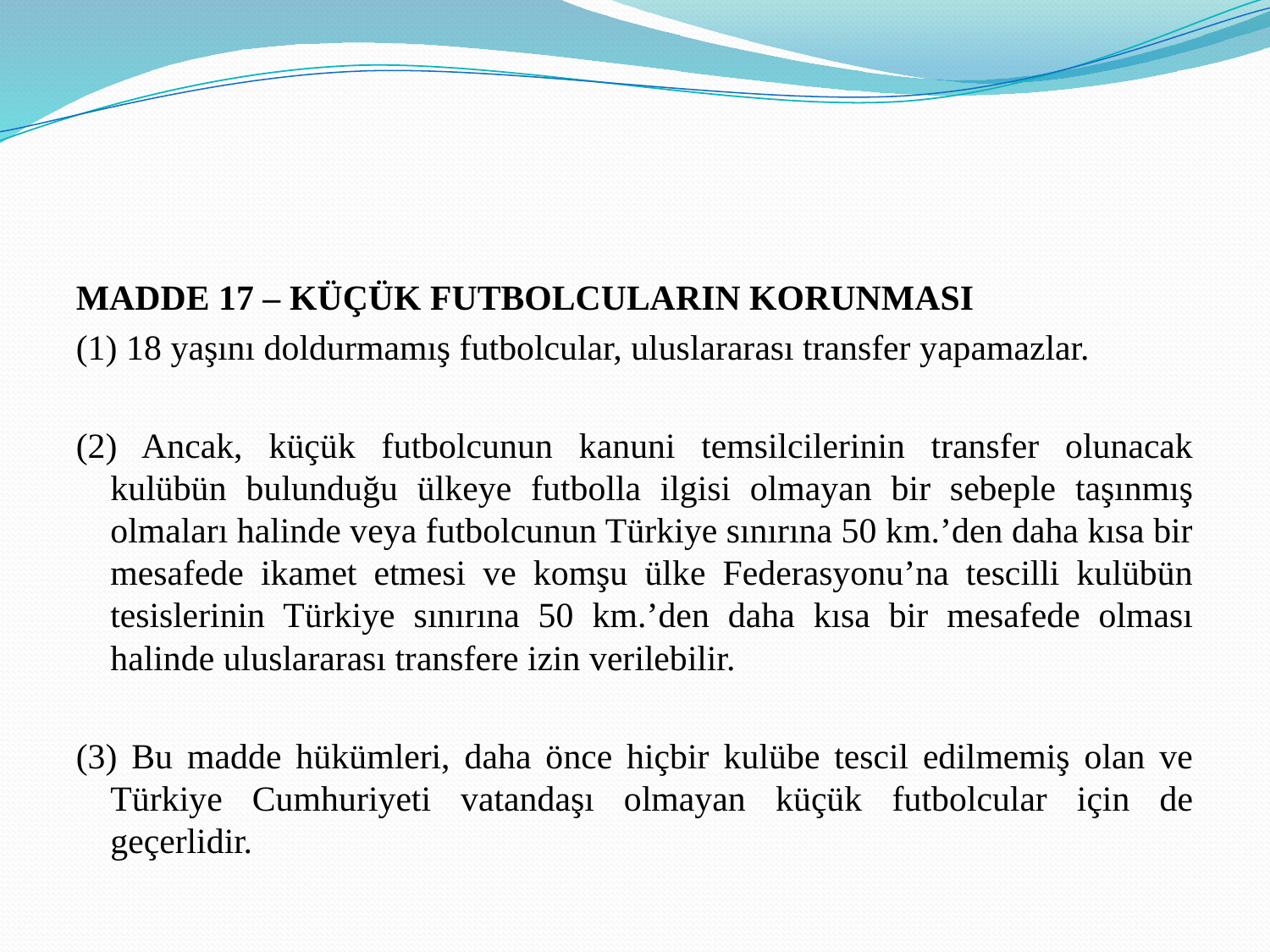

#
MADDE 17 – KÜÇÜK FUTBOLCULARIN KORUNMASI
(1) 18 yaşını doldurmamış futbolcular, uluslararası transfer yapamazlar.

(2) Ancak, küçük futbolcunun kanuni temsilcilerinin transfer olunacak kulübün bulunduğu ülkeye futbolla ilgisi olmayan bir sebeple taşınmış olmaları halinde veya futbolcunun Türkiye sınırına 50 km.’den daha kısa bir mesafede ikamet etmesi ve komşu ülke Federasyonu’na tescilli kulübün tesislerinin Türkiye sınırına 50 km.’den daha kısa bir mesafede olması halinde uluslararası transfere izin verilebilir.

(3) Bu madde hükümleri, daha önce hiçbir kulübe tescil edilmemiş olan ve Türkiye Cumhuriyeti vatandaşı olmayan küçük futbolcular için de geçerlidir.